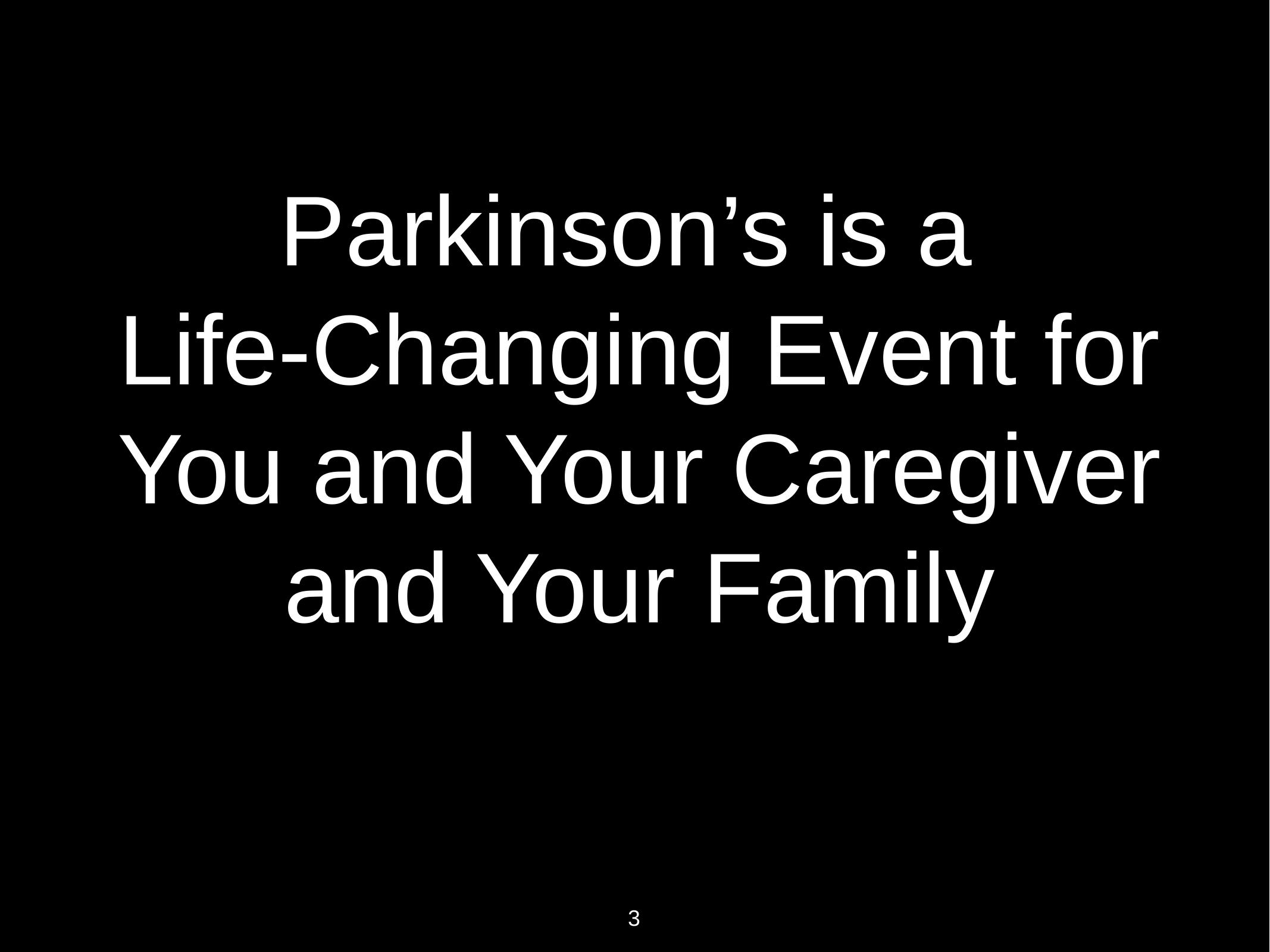

# Parkinson’s is a Life-Changing Event for You and Your Caregiver and Your Family
3